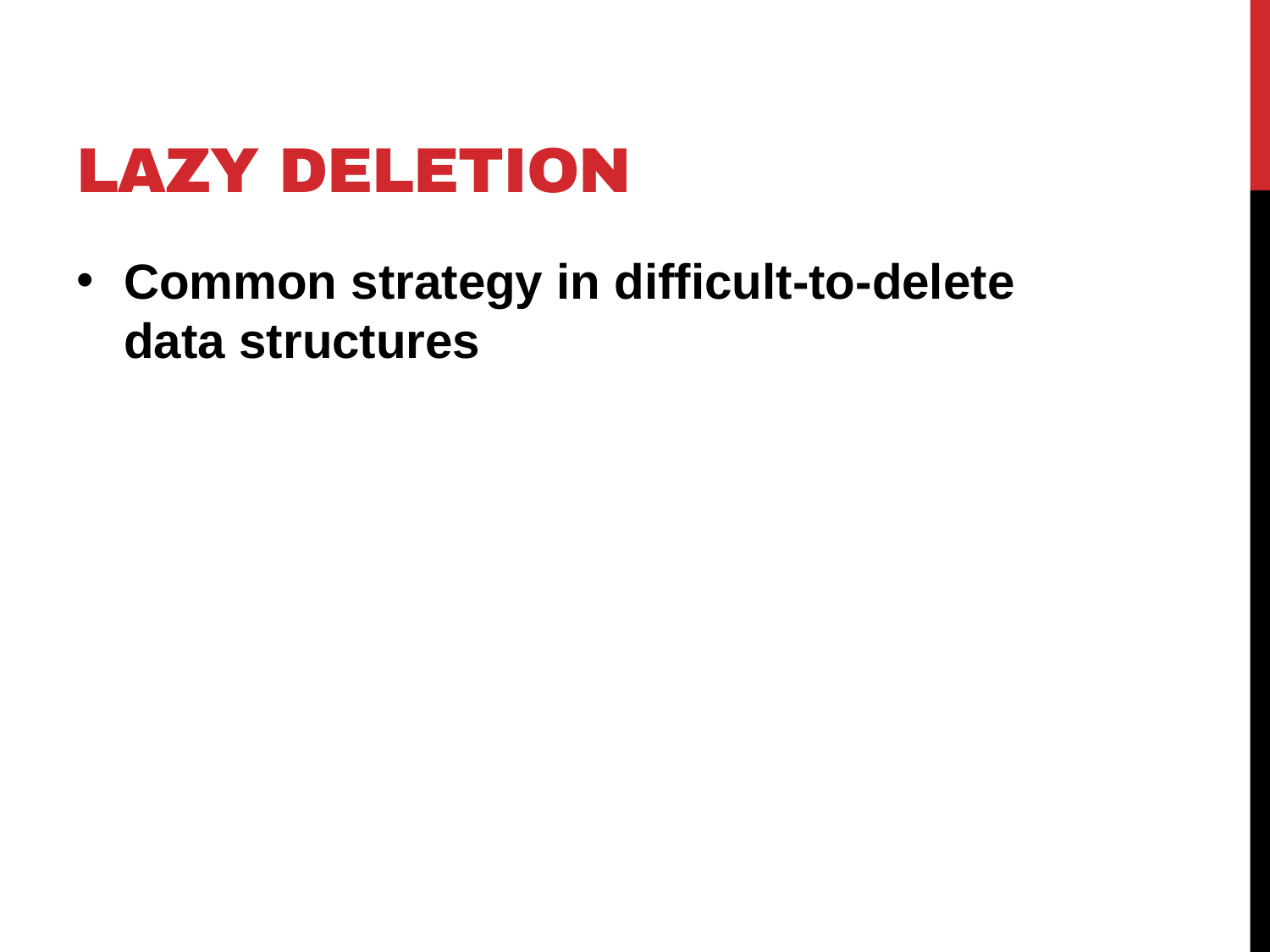

# Lazy deletion
Common strategy in difficult-to-delete data structures